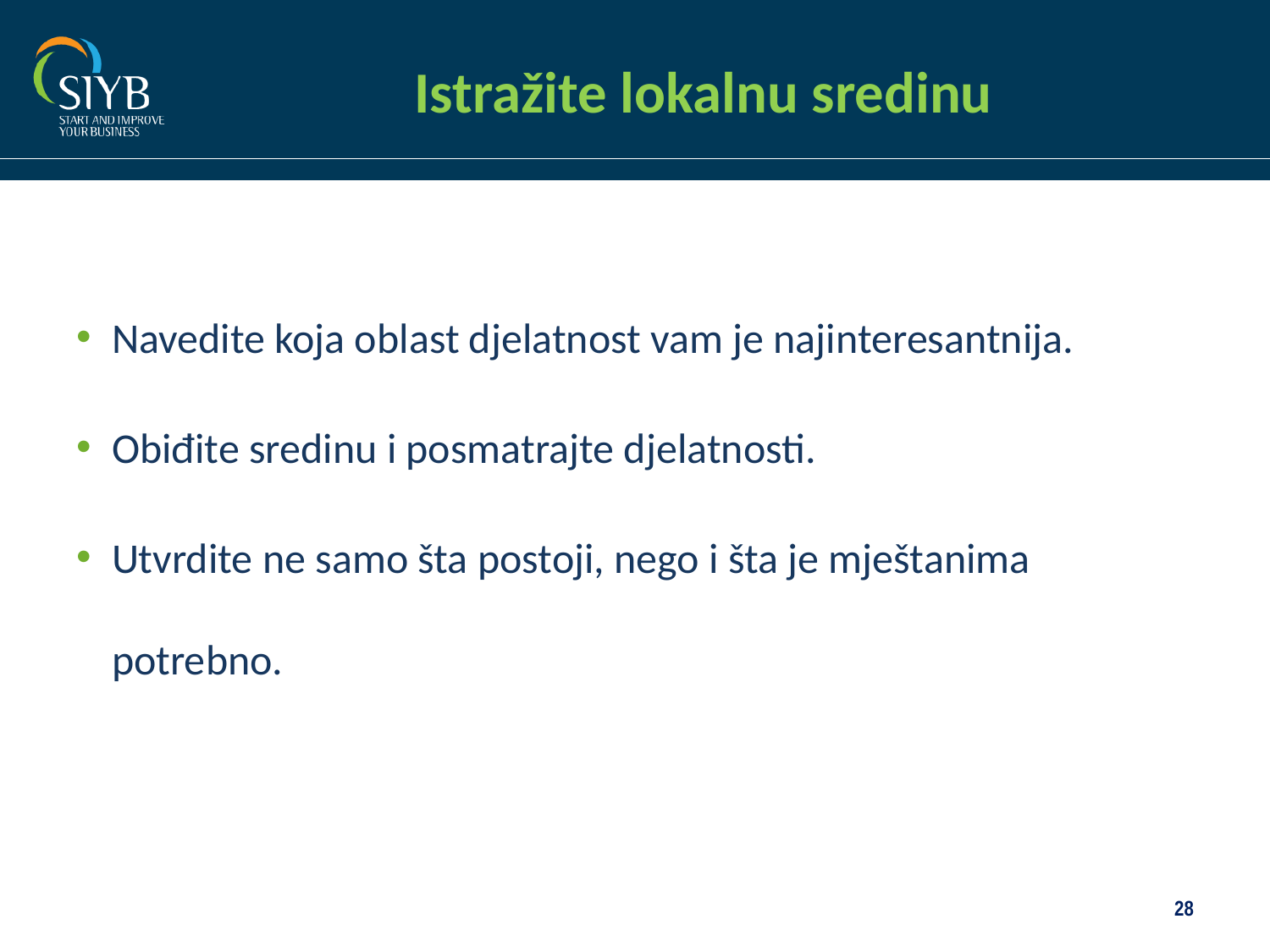

# Istražite lokalnu sredinu
Navedite koja oblast djelatnost vam je najinteresantnija.
Obiđite sredinu i posmatrajte djelatnosti.
Utvrdite ne samo šta postoji, nego i šta je mještanima potrebno.

28